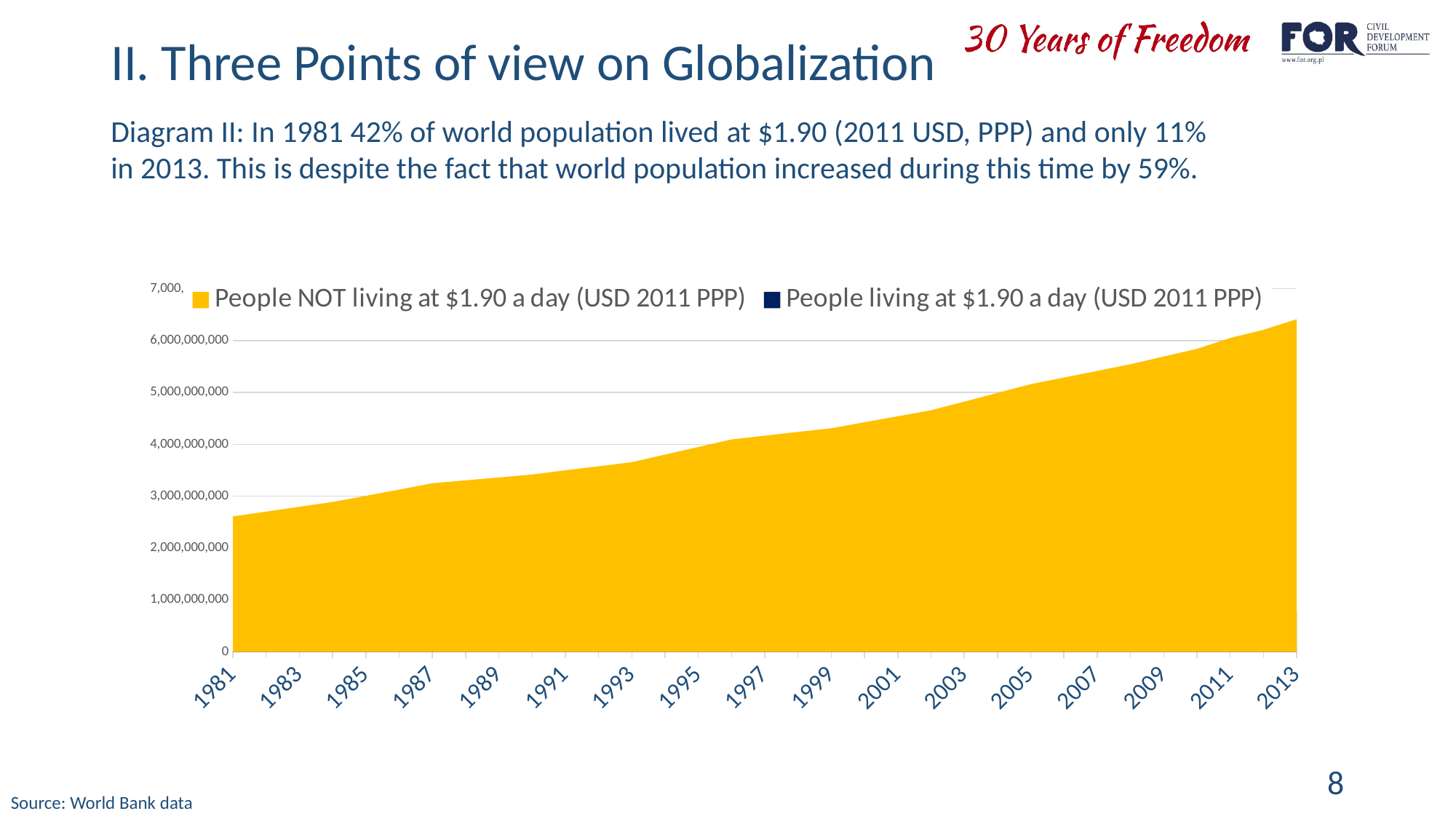

# II. Three Points of view on Globalization
Diagram II: In 1981 42% of world population lived at $1.90 (2011 USD, PPP) and only 11% in 2013. This is despite the fact that world population increased during this time by 59%.

### Chart

| Category | People NOT living at $1.90 a day (USD 2011 PPP) | People living at $1.90 a day (USD 2011 PPP) |
|---|---|---|
| 1981 | 2610111928.974 | 1905652654.0260003 |
| 1982 | 2702820366.156 | 1893992791.844 |
| 1983 | 2796192835.3380003 | 1882332929.662 |
| 1984 | 2889309292.5200005 | 1870673067.4799998 |
| 1985 | 3007314206.5733337 | 1835753102.4266665 |
| 1986 | 3127989005.6266665 | 1800833137.3733335 |
| 1987 | 3250885612.68 | 1765913172.3200002 |
| 1988 | 3306571578.505333 | 1799130408.4946668 |
| 1989 | 3362383735.3306665 | 1832347644.6693332 |
| 1990 | 3419321467.156 | 1865564880.8439999 |
| 1991 | 3500379771.6573334 | 1871698477.3426666 |
| 1992 | 3578309175.1586666 | 1877832073.8413334 |
| 1993 | 3657109830.66 | 1883965670.3400002 |
| 1994 | 3803122458.5496664 | 1821717955.4503334 |
| 1995 | 3950287097.439333 | 1759470240.5606668 |
| 1996 | 4095345821.329 | 1697222525.671 |
| 1997 | 4168287393.7166667 | 1707110764.2833333 |
| 1998 | 4240238457.104333 | 1716999002.8956668 |
| 1999 | 4311180036.492 | 1726887241.5080001 |
| 2000 | 4427010232.05674 | 1691065060.9432604 |
| 2001 | 4542395236.621479 | 1655242880.378521 |
| 2002 | 4657403718.069092 | 1619420699.8137813 |
| 2003 | 4824798998.678158 | 1531460575.2207692 |
| 2004 | 4992846547.363615 | 1443500450.627757 |
| 2005 | 5161480472.209221 | 1355540326.034745 |
| 2006 | 5288902966.397425 | 1309518291.087562 |
| 2007 | 5416926790.85055 | 1263496256.140379 |
| 2008 | 5546271452.102338 | 1217474221.193196 |
| 2009 | 5694420887.613668 | 1152793661.496533 |
| 2010 | 5842543597.562358 | 1088113101.7998698 |
| 2011 | 6052084057.313795 | 960759578.0440207 |
| 2012 | 6210225581.942579 | 887175083.1346542 |
| 2013 | 6414294082.346804 | 768566032.2632788 |
8
Source: World Bank data